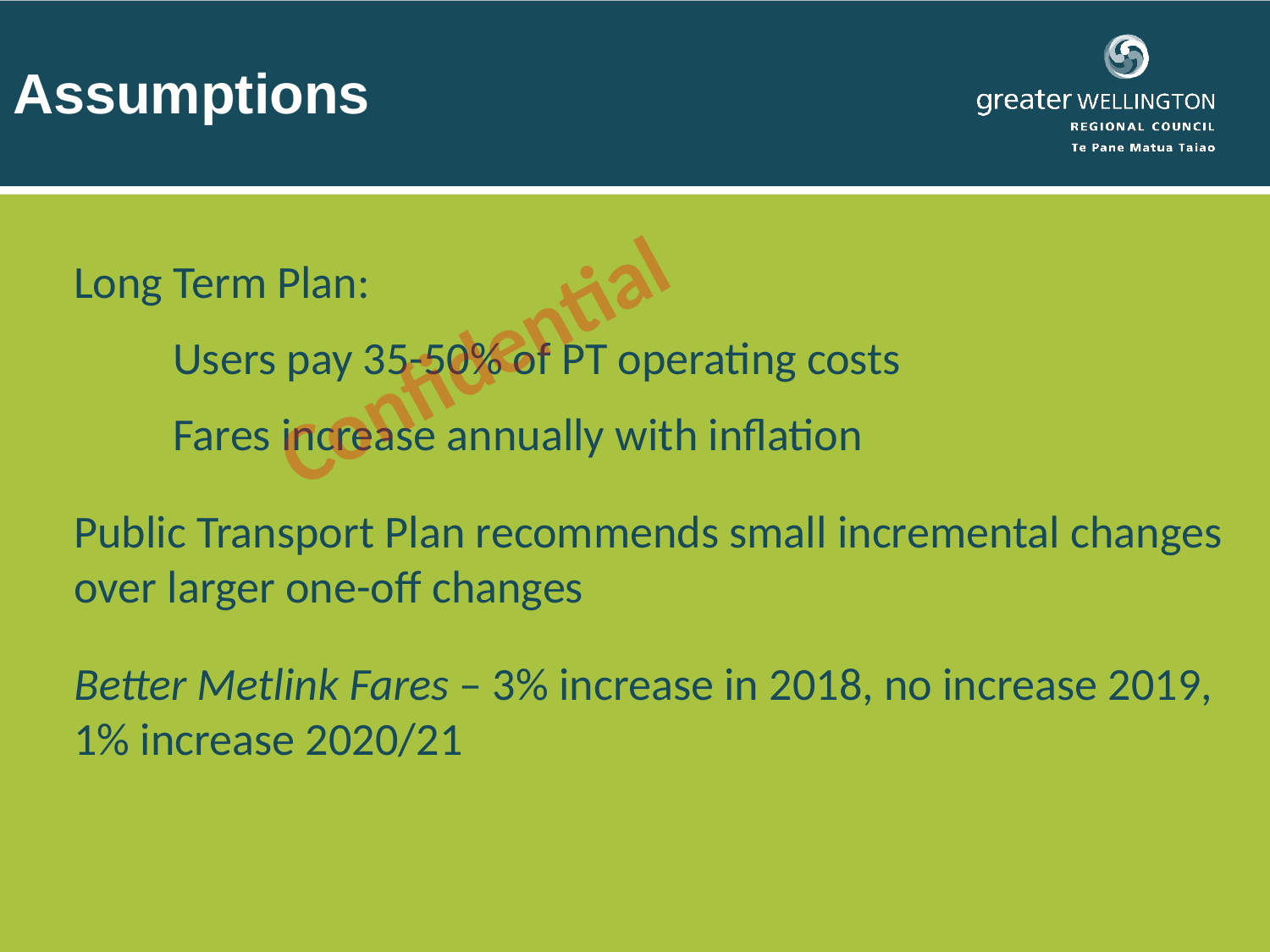

Assumptions
Long Term Plan:
Users pay 35-50% of PT operating costs
Fares increase annually with inflation
Public Transport Plan recommends small incremental changes over larger one-off changes
Better Metlink Fares – 3% increase in 2018, no increase 2019, 1% increase 2020/21

Confidential